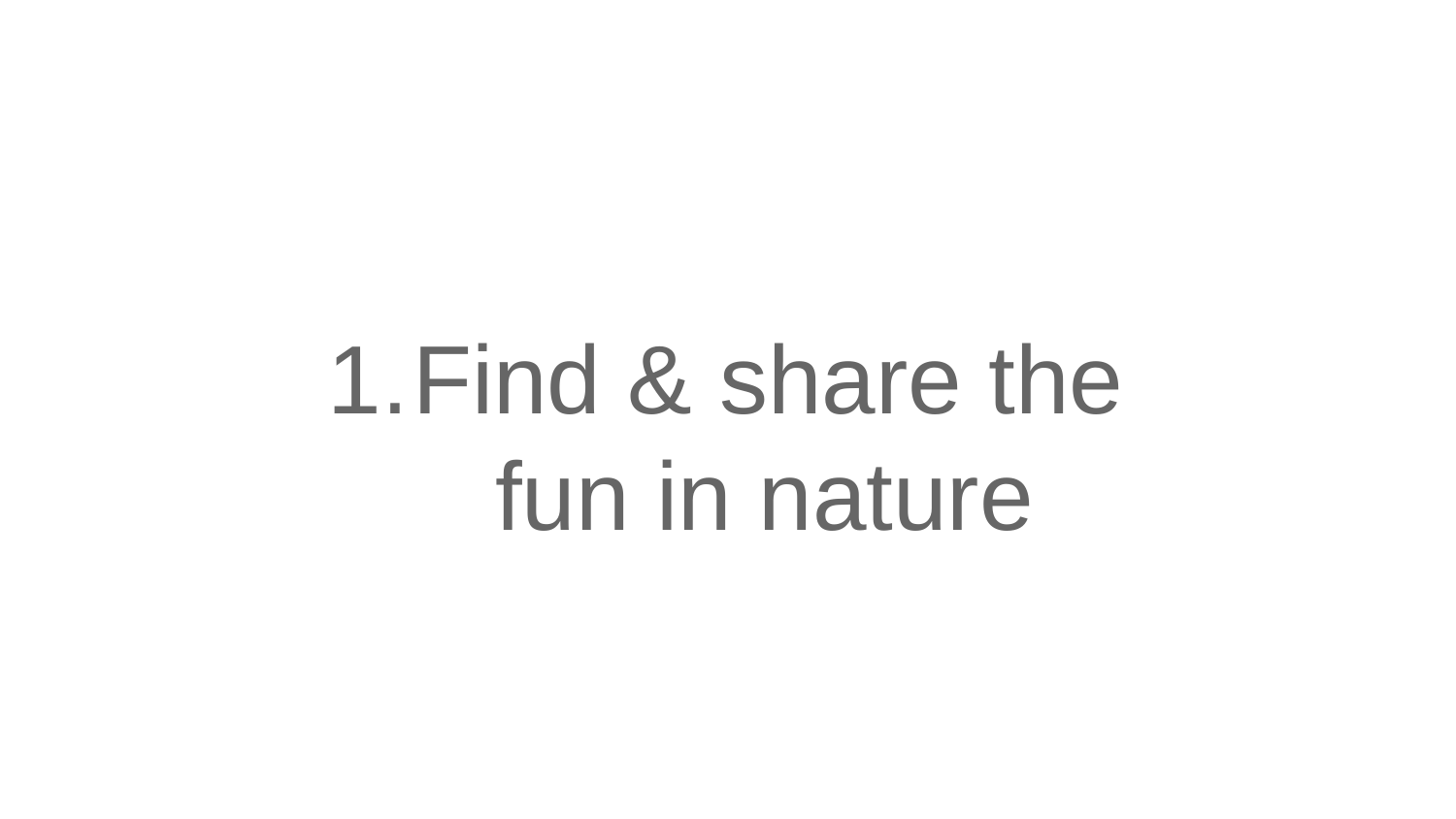

Find & share the fun in nature